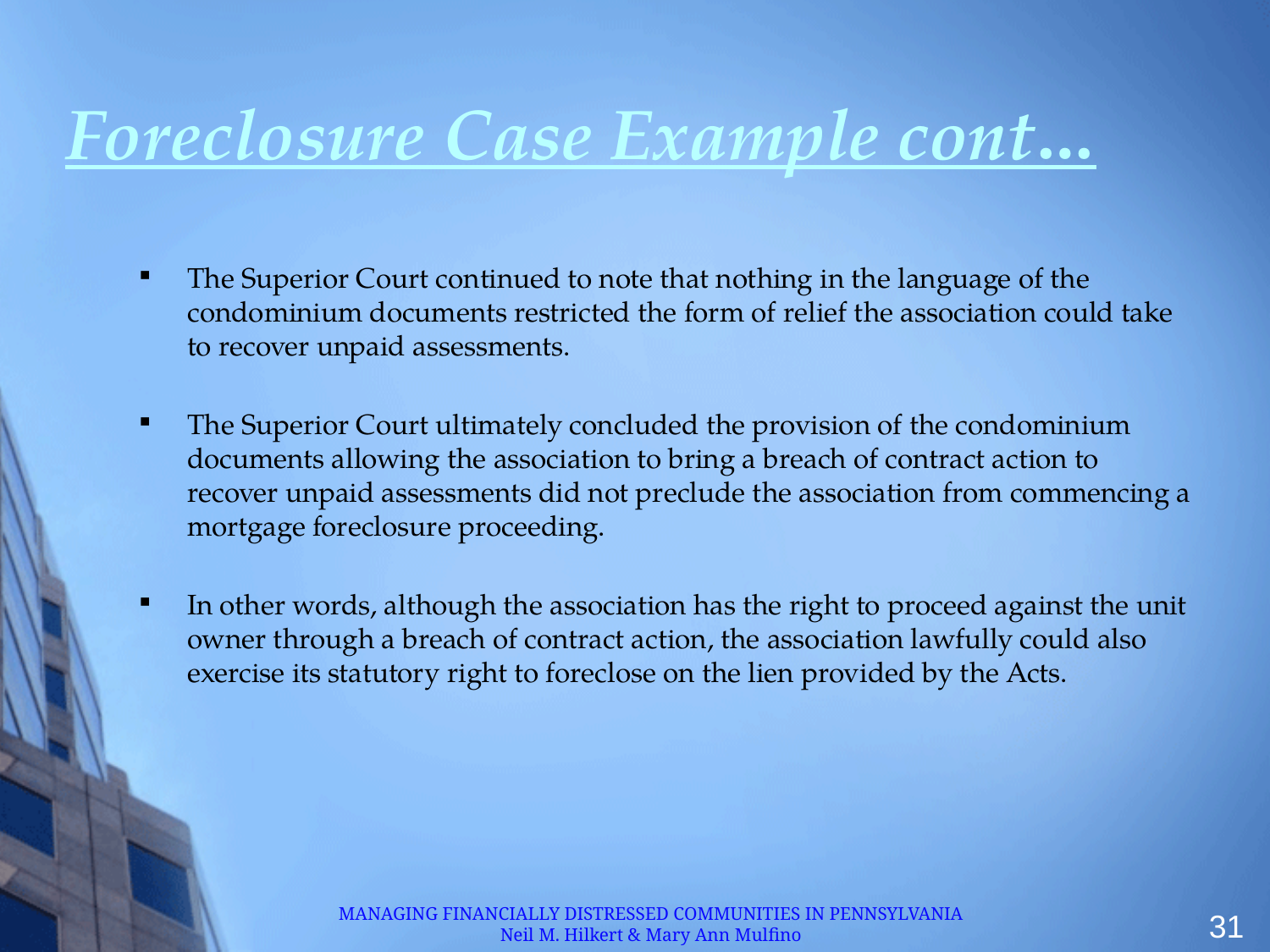

# Foreclosure Case Example cont…
The Superior Court continued to note that nothing in the language of the condominium documents restricted the form of relief the association could take to recover unpaid assessments.

The Superior Court ultimately concluded the provision of the condominium documents allowing the association to bring a breach of contract action to recover unpaid assessments did not preclude the association from commencing a mortgage foreclosure proceeding.

In other words, although the association has the right to proceed against the unit owner through a breach of contract action, the association lawfully could also exercise its statutory right to foreclose on the lien provided by the Acts.

MANAGING FINANCIALLY DISTRESSED COMMUNITIES IN PENNSYLVANIA
Neil M. Hilkert & Mary Ann Mulfino
31